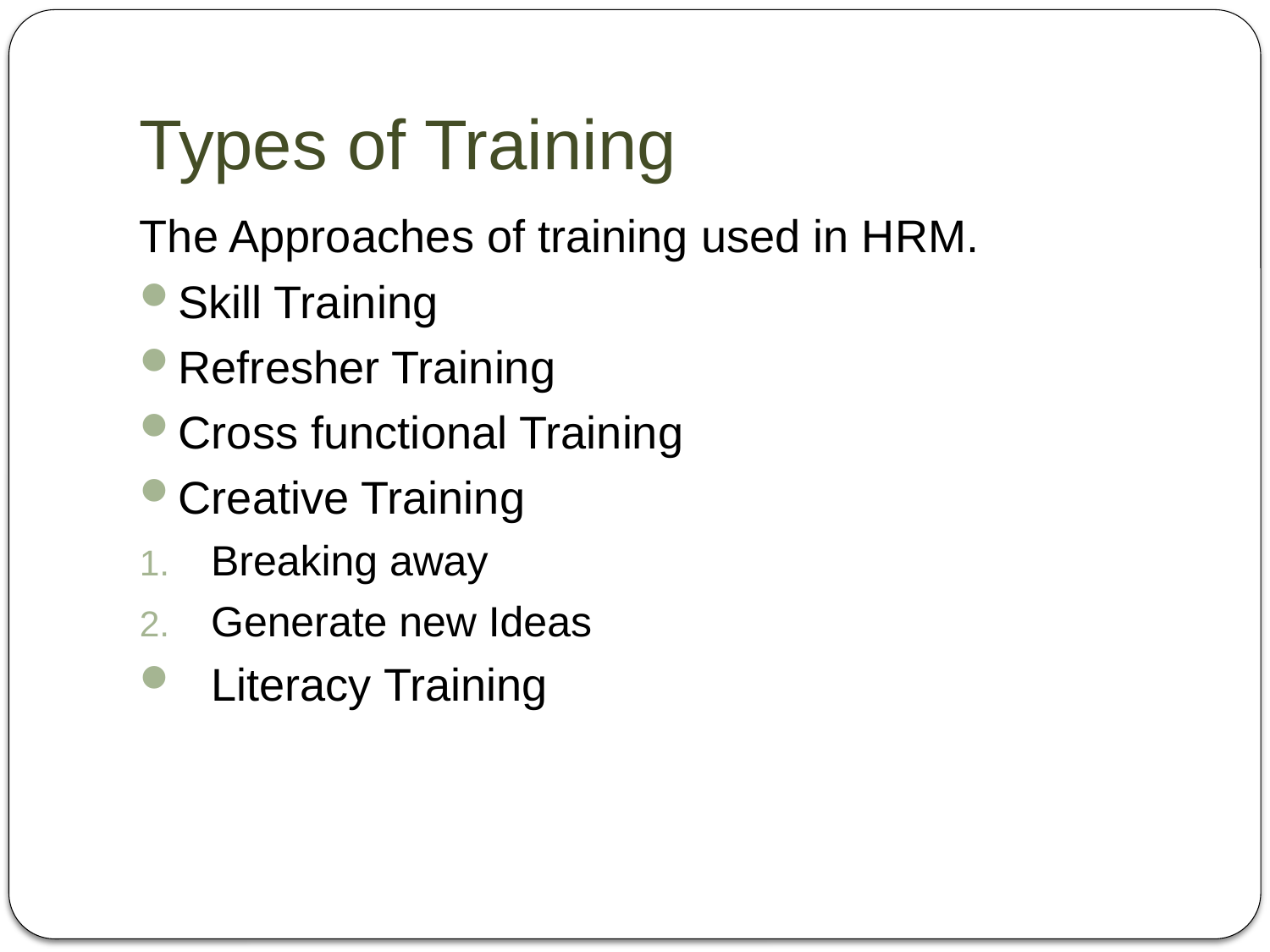

# Types of Training
The Approaches of training used in HRM.
Skill Training
Refresher Training
Cross functional Training
Creative Training
Breaking away
Generate new Ideas
Literacy Training